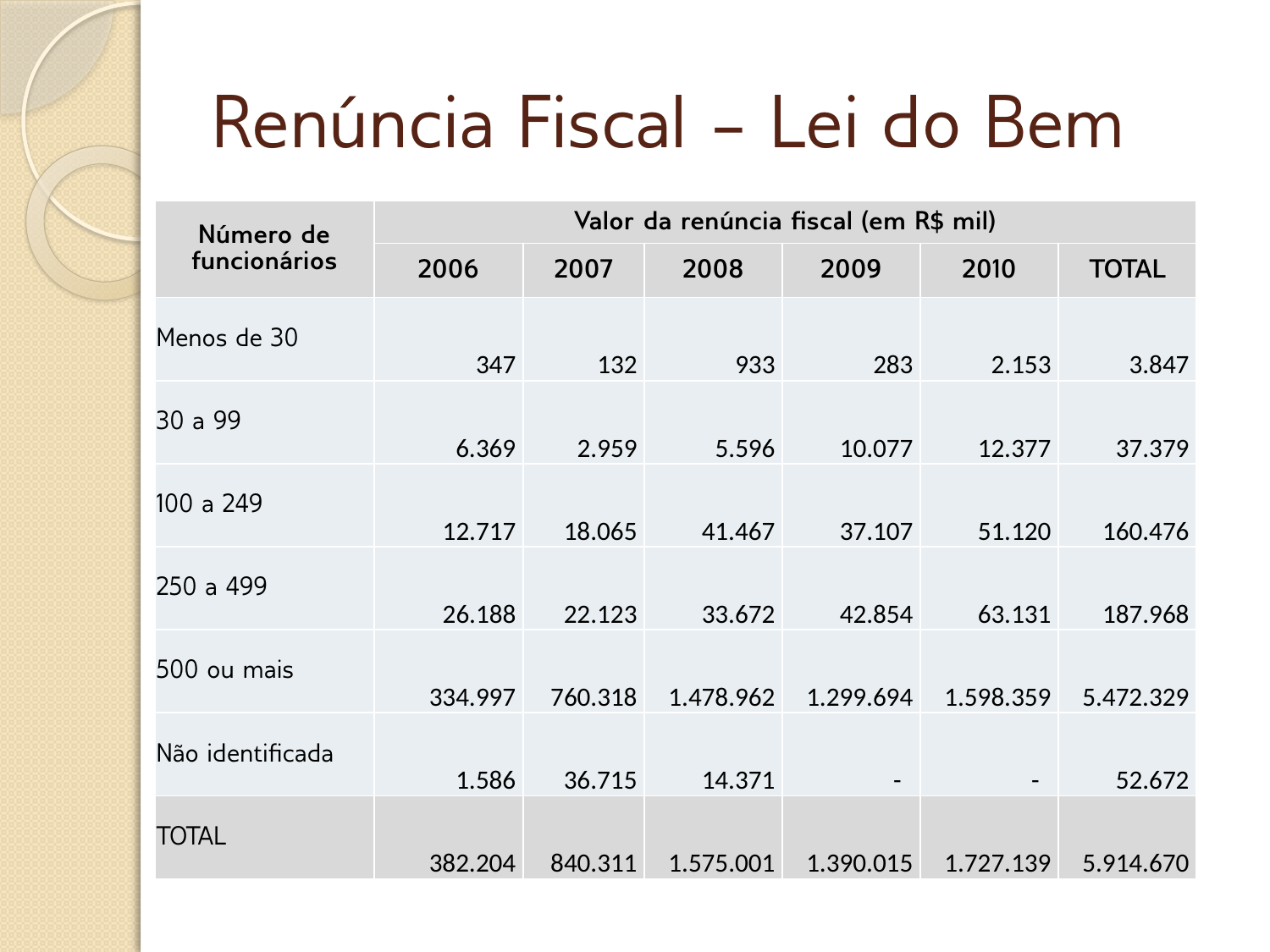

# Renúncia Fiscal – Lei do Bem
| Número de funcionários | Valor da renúncia fiscal (em R$ mil) |  |  |  |  |  |
| --- | --- | --- | --- | --- | --- | --- |
|  | 2006 | 2007 | 2008 | 2009 | 2010 | TOTAL |
| Menos de 30 | 347 | 132 | 933 | 283 | 2.153 | 3.847 |
| 30 a 99 | 6.369 | 2.959 | 5.596 | 10.077 | 12.377 | 37.379 |
| 100 a 249 | 12.717 | 18.065 | 41.467 | 37.107 | 51.120 | 160.476 |
| 250 a 499 | 26.188 | 22.123 | 33.672 | 42.854 | 63.131 | 187.968 |
| 500 ou mais | 334.997 | 760.318 | 1.478.962 | 1.299.694 | 1.598.359 | 5.472.329 |
| Não identificada | 1.586 | 36.715 | 14.371 | - | - | 52.672 |
| TOTAL | 382.204 | 840.311 | 1.575.001 | 1.390.015 | 1.727.139 | 5.914.670 |